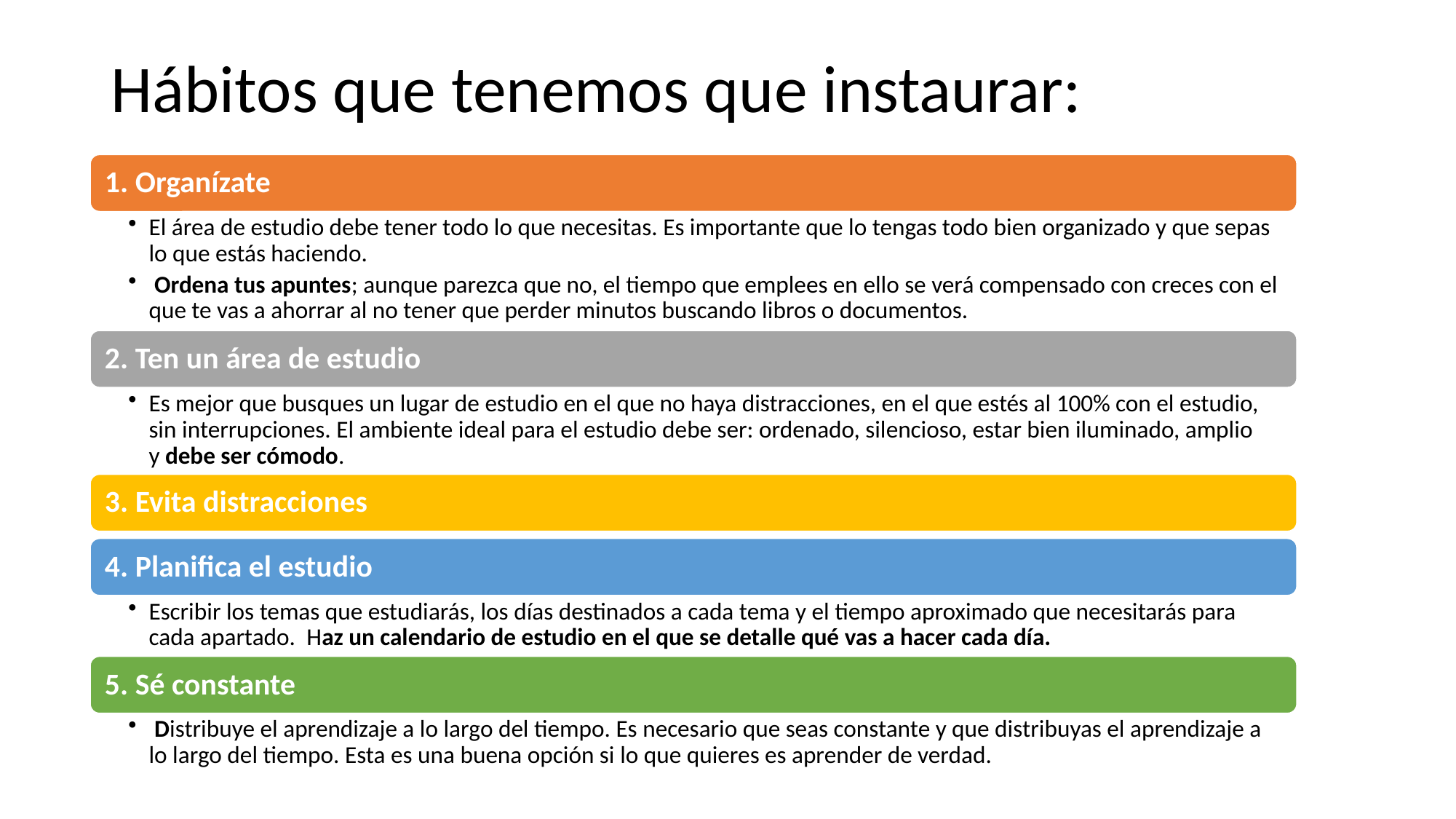

# Hábitos que tenemos que instaurar:
1. Organízate
El área de estudio debe tener todo lo que necesitas. Es importante que lo tengas todo bien organizado y que sepas lo que estás haciendo.
 Ordena tus apuntes; aunque parezca que no, el tiempo que emplees en ello se verá compensado con creces con el que te vas a ahorrar al no tener que perder minutos buscando libros o documentos.
2. Ten un área de estudio
Es mejor que busques un lugar de estudio en el que no haya distracciones, en el que estés al 100% con el estudio, sin interrupciones. El ambiente ideal para el estudio debe ser: ordenado, silencioso, estar bien iluminado, amplio y debe ser cómodo.
3. Evita distracciones
4. Planifica el estudio
Escribir los temas que estudiarás, los días destinados a cada tema y el tiempo aproximado que necesitarás para cada apartado.  Haz un calendario de estudio en el que se detalle qué vas a hacer cada día.
5. Sé constante
 Distribuye el aprendizaje a lo largo del tiempo. Es necesario que seas constante y que distribuyas el aprendizaje a lo largo del tiempo. Esta es una buena opción si lo que quieres es aprender de verdad.